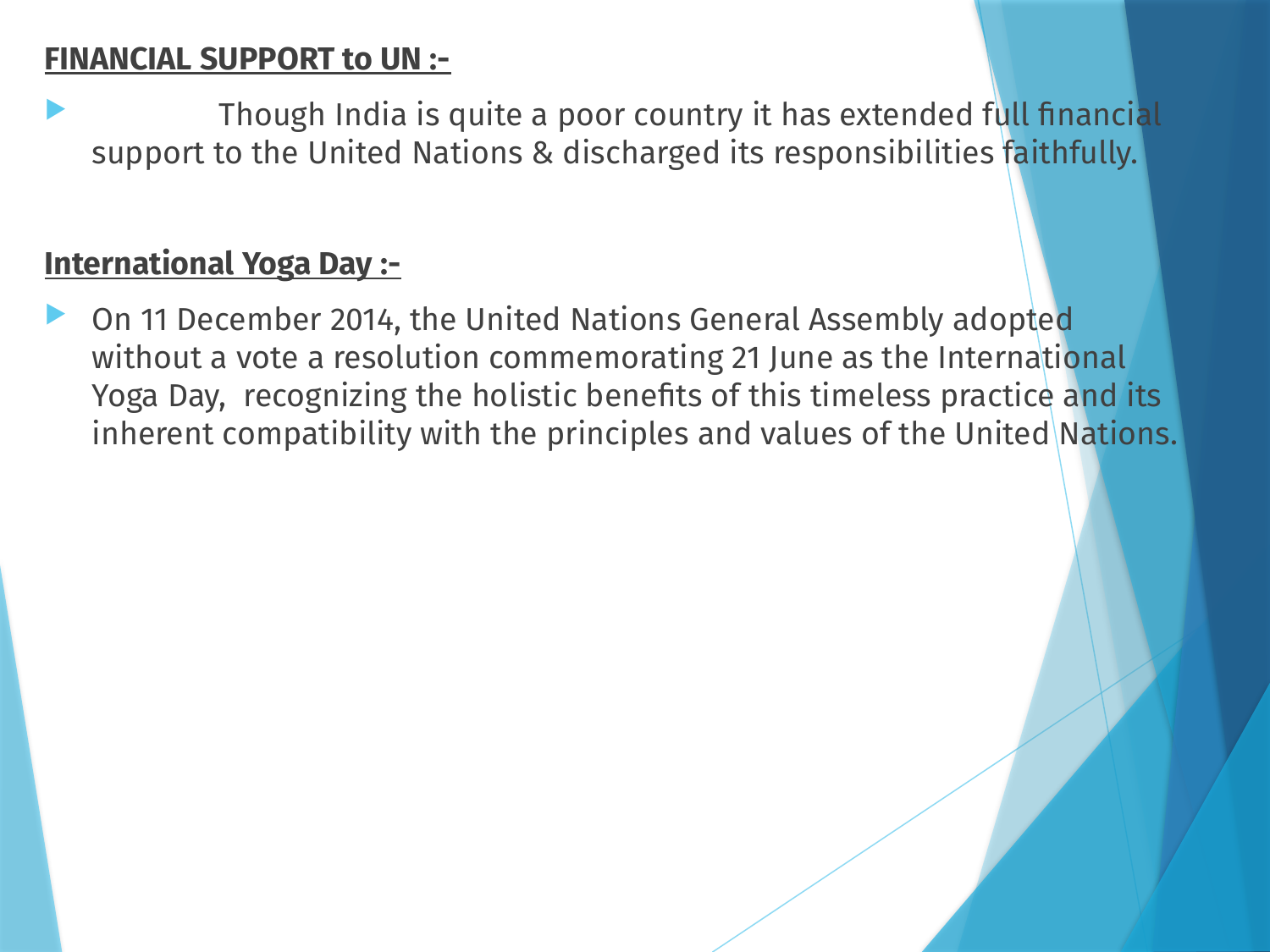

FINANCIAL SUPPORT to UN :-
	Though India is quite a poor country it has extended full financial support to the United Nations & discharged its responsibilities faithfully.

International Yoga Day :-
On 11 December 2014, the United Nations General Assembly adopted without a vote a resolution commemorating 21 June as the International Yoga Day,  recognizing the holistic benefits of this timeless practice and its inherent compatibility with the principles and values of the United Nations.